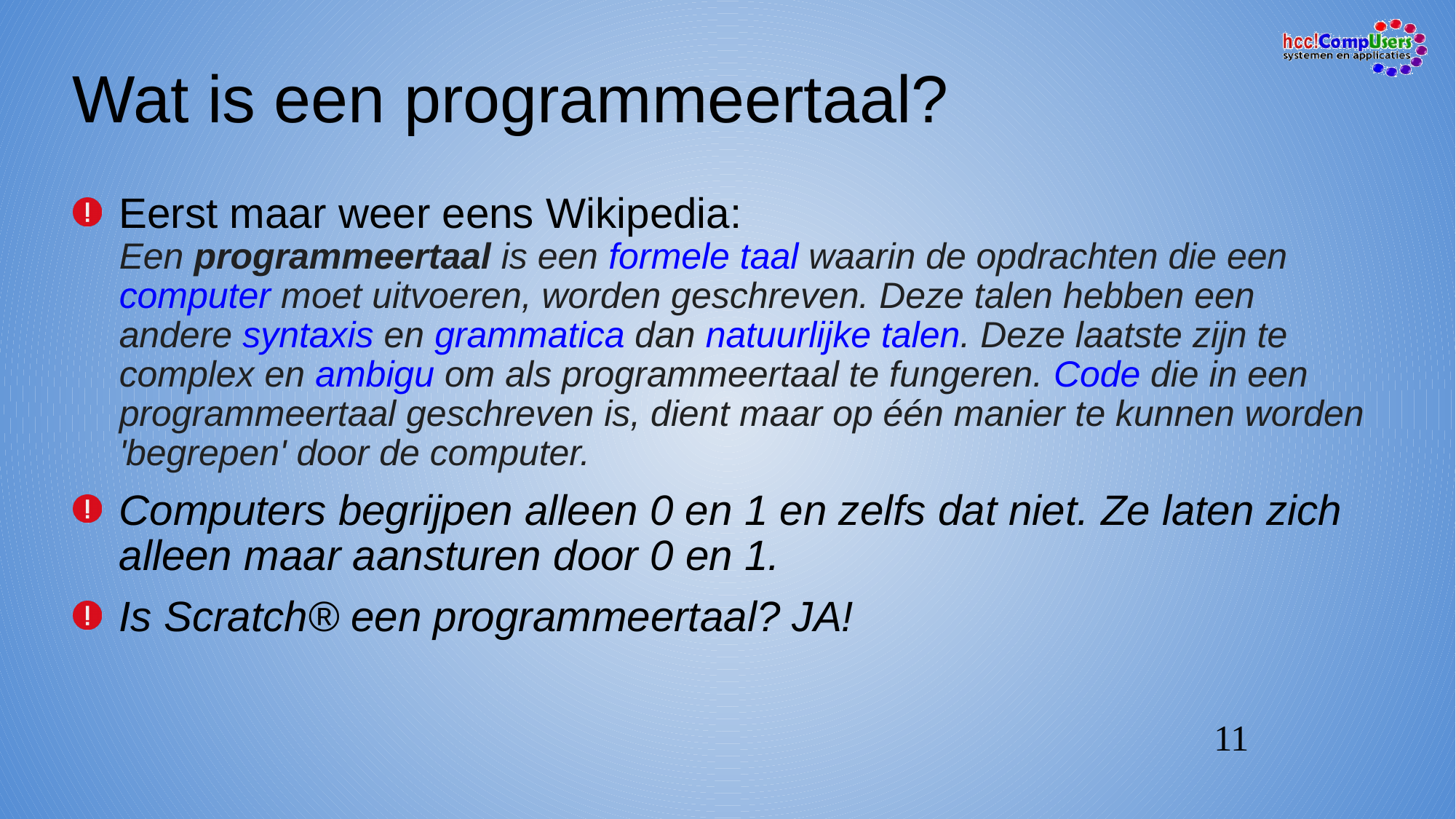

# Wat is een programmeertaal?
Eerst maar weer eens Wikipedia:
Een programmeertaal is een formele taal waarin de opdrachten die een computer moet uitvoeren, worden geschreven. Deze talen hebben een andere syntaxis en grammatica dan natuurlijke talen. Deze laatste zijn te complex en ambigu om als programmeertaal te fungeren. Code die in een programmeertaal geschreven is, dient maar op één manier te kunnen worden 'begrepen' door de computer.
Computers begrijpen alleen 0 en 1 en zelfs dat niet. Ze laten zich alleen maar aansturen door 0 en 1.
Is Scratch® een programmeertaal? JA!